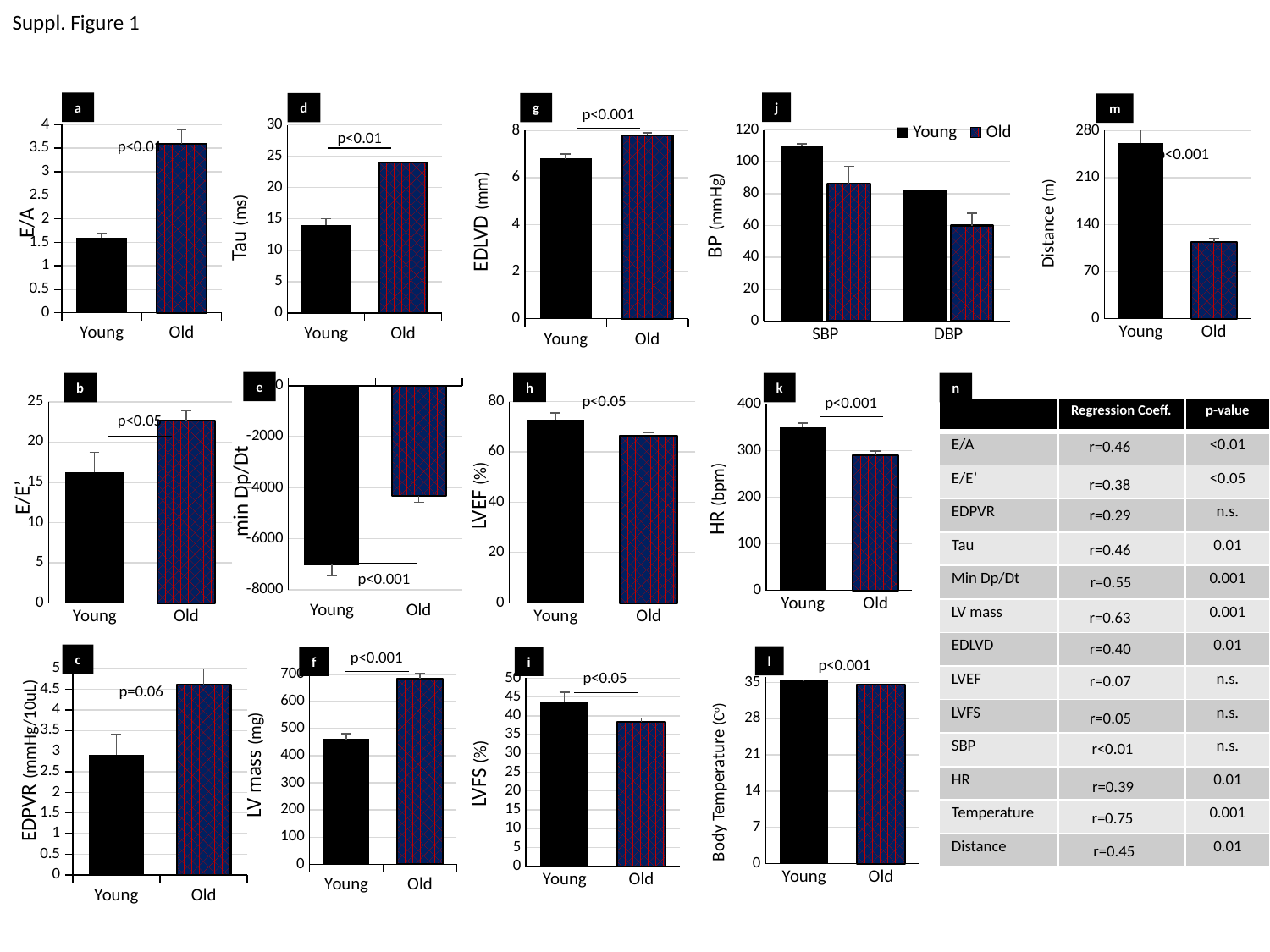

Suppl. Figure 1
a
j
d
g
m
p<0.001

### Chart

| Category | Young | Old |
|---|---|---|
| SBP | 110.3 | 86.4 |
| DBP | 82.3 | 60.0 |

### Chart

| Category |  |
|---|---|
| Young | 1.59 |
| Old | 3.6 |
E/A

### Chart

| Category |  |
|---|---|
| Young | 14.0 |
| Old | 24.0 |
p<0.01
Tau (ms)

### Chart

| Category |  |
|---|---|
| Young | 6.8 |
| Old | 7.8 |

### Chart

| Category | Series 1 |
|---|---|
| Young | 261.0 |
| Old | 113.7 |
p<0.01
p<0.001
BP (mmHg)
Distance (m)
EDLVD (mm)
e

### Chart

| Category |  |
|---|---|
| Young | -7022.7 |
| Old | -4322.7 |
min Dp/Dt
h
b
k
n
p<0.05
p<0.001

### Chart

| Category |  |
|---|---|
| Young | 16.2 |
| Old | 22.7 |
E/E’

### Chart

| Category | Series 1 |
|---|---|
| Young | 72.9 |
| Old | 66.5 |

### Chart

| Category | Series 1 |
|---|---|
| Young | 349.1 |
| Old | 290.2 |
|  | Regression Coeff. | p-value |
| --- | --- | --- |
| E/A |  | <0.01 |
| E/E’ |  | <0.05 |
| EDPVR |  | n.s. |
| Tau |  | 0.01 |
| Min Dp/Dt |  | 0.001 |
| LV mass |  | 0.001 |
| EDLVD |  | 0.01 |
| LVEF |  | n.s. |
| LVFS |  | n.s. |
| SBP |  | n.s. |
| HR |  | 0.01 |
| Temperature |  | 0.001 |
| Distance |  | 0.01 |
p<0.05
r=0.46
r=0.38
r=0.29
r=0.46
r=0.55
r=0.63
r=0.40
r=0.07
r=0.05
r<0.01
r=0.39
r=0.75
r=0.45
LVEF (%)
HR (bpm)
p<0.001
p<0.001
c
l
i
f
p<0.001

### Chart

| Category |  |
|---|---|
| Young | 2.909583333333333 |
| Old | 4.620357142857142 |
EDPVR (mmHg/10uL)

### Chart

| Category |  |
|---|---|
| Young | 460.2 |
| Old | 684.9 |
p<0.05

### Chart

| Category | Series 1 |
|---|---|
| Young | 35.4 |
| Old | 34.6 |

### Chart

| Category | Series 1 |
|---|---|
| Young | 43.6 |
| Old | 38.3 |
p=0.06
LV mass (mg)
LVFS (%)
Body Temperature (Co)